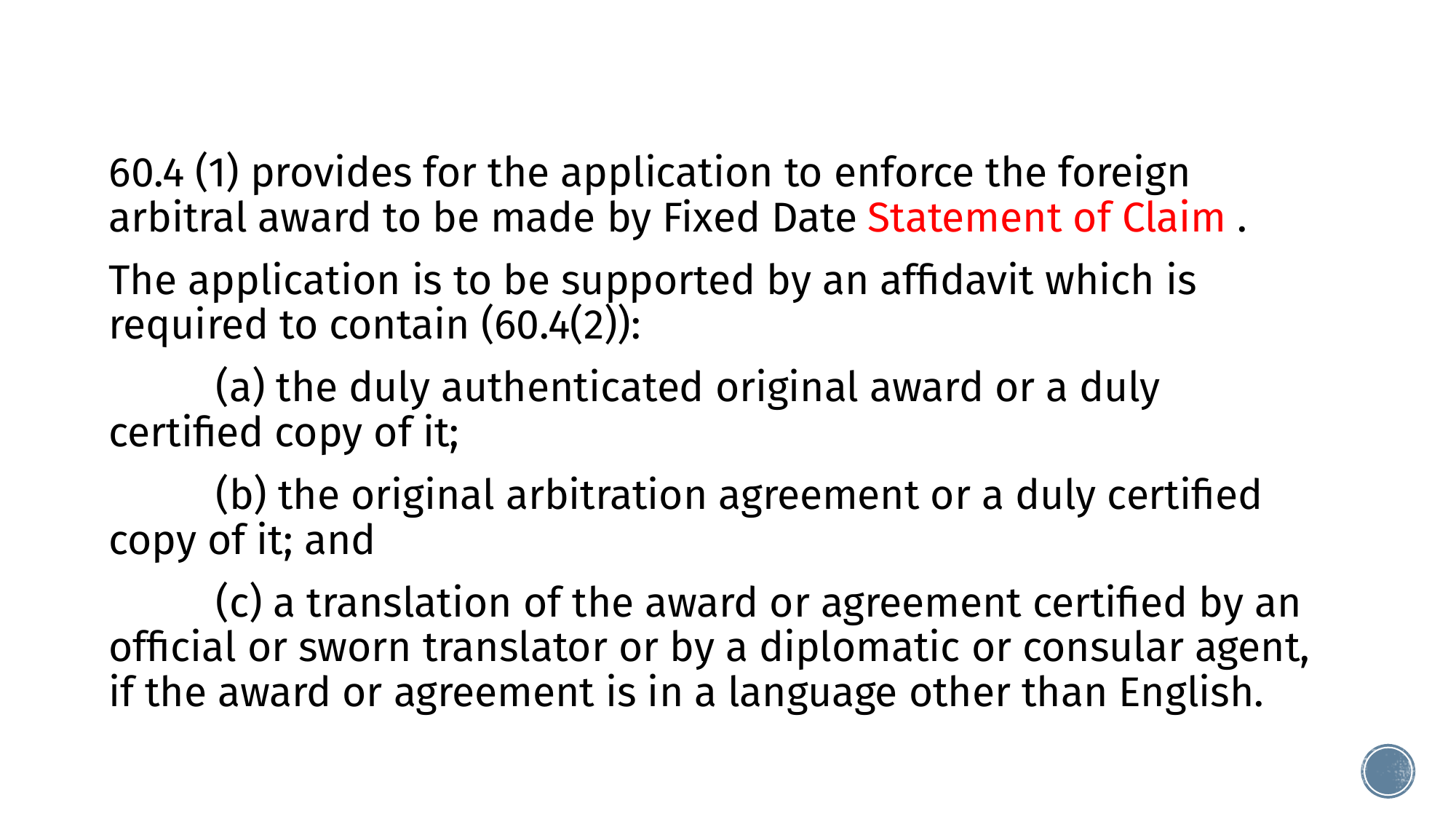

60.4 (1) provides for the application to enforce the foreign arbitral award to be made by Fixed Date Statement of Claim .
The application is to be supported by an affidavit which is required to contain (60.4(2)):
	(a) the duly authenticated original award or a duly certified copy of it;
	(b) the original arbitration agreement or a duly certified copy of it; and
	(c) a translation of the award or agreement certified by an official or sworn translator or by a diplomatic or consular agent, if the award or agreement is in a language other than English.